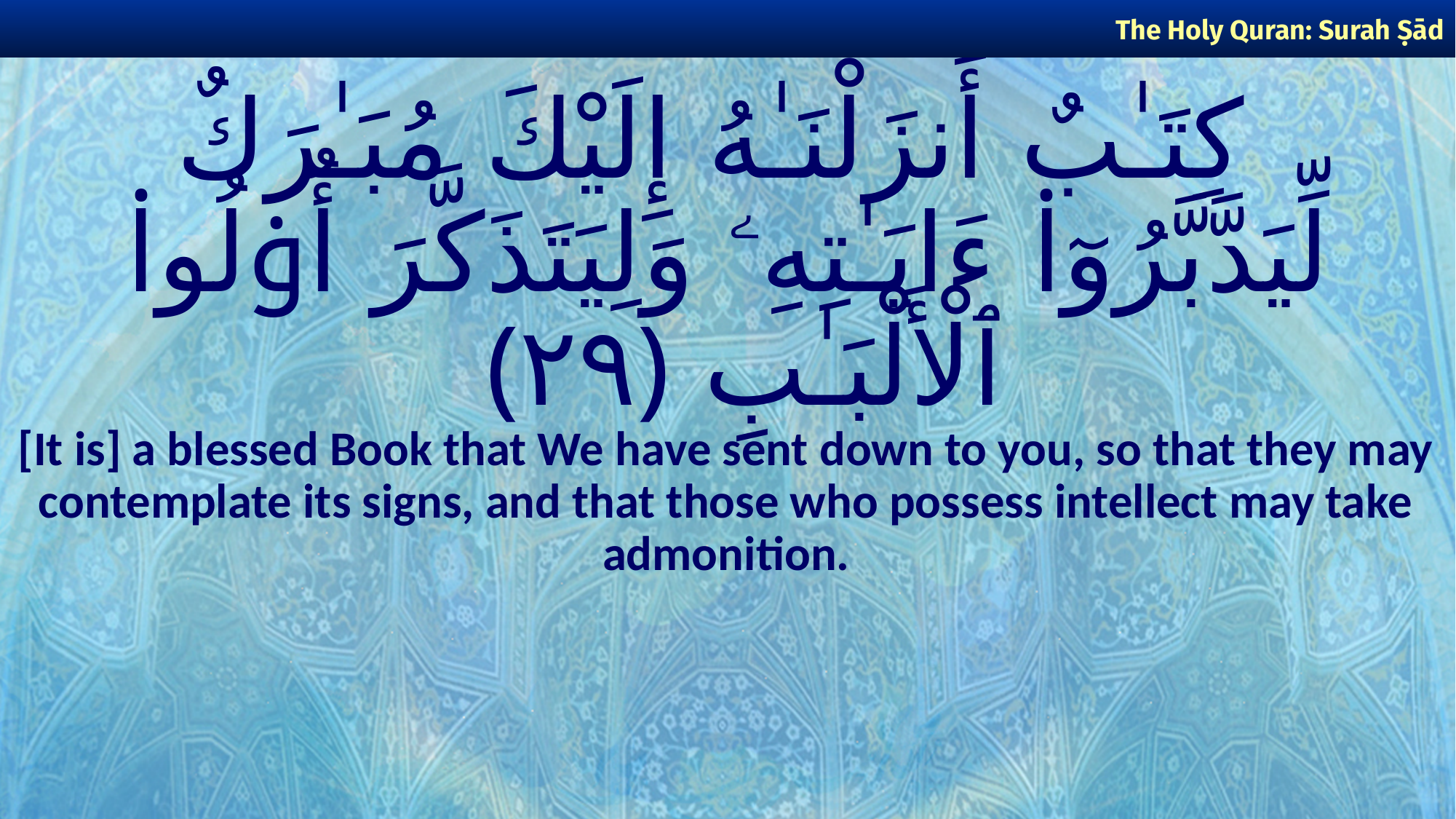

The Holy Quran: Surah Ṣād
# كِتَـٰبٌ أَنزَلْنَـٰهُ إِلَيْكَ مُبَـٰرَكٌ لِّيَدَّبَّرُوٓا۟ ءَايَـٰتِهِۦ وَلِيَتَذَكَّرَ أُو۟لُوا۟ ٱلْأَلْبَـٰبِ ﴿٢٩﴾
[It is] a blessed Book that We have sent down to you, so that they may contemplate its signs, and that those who possess intellect may take admonition.